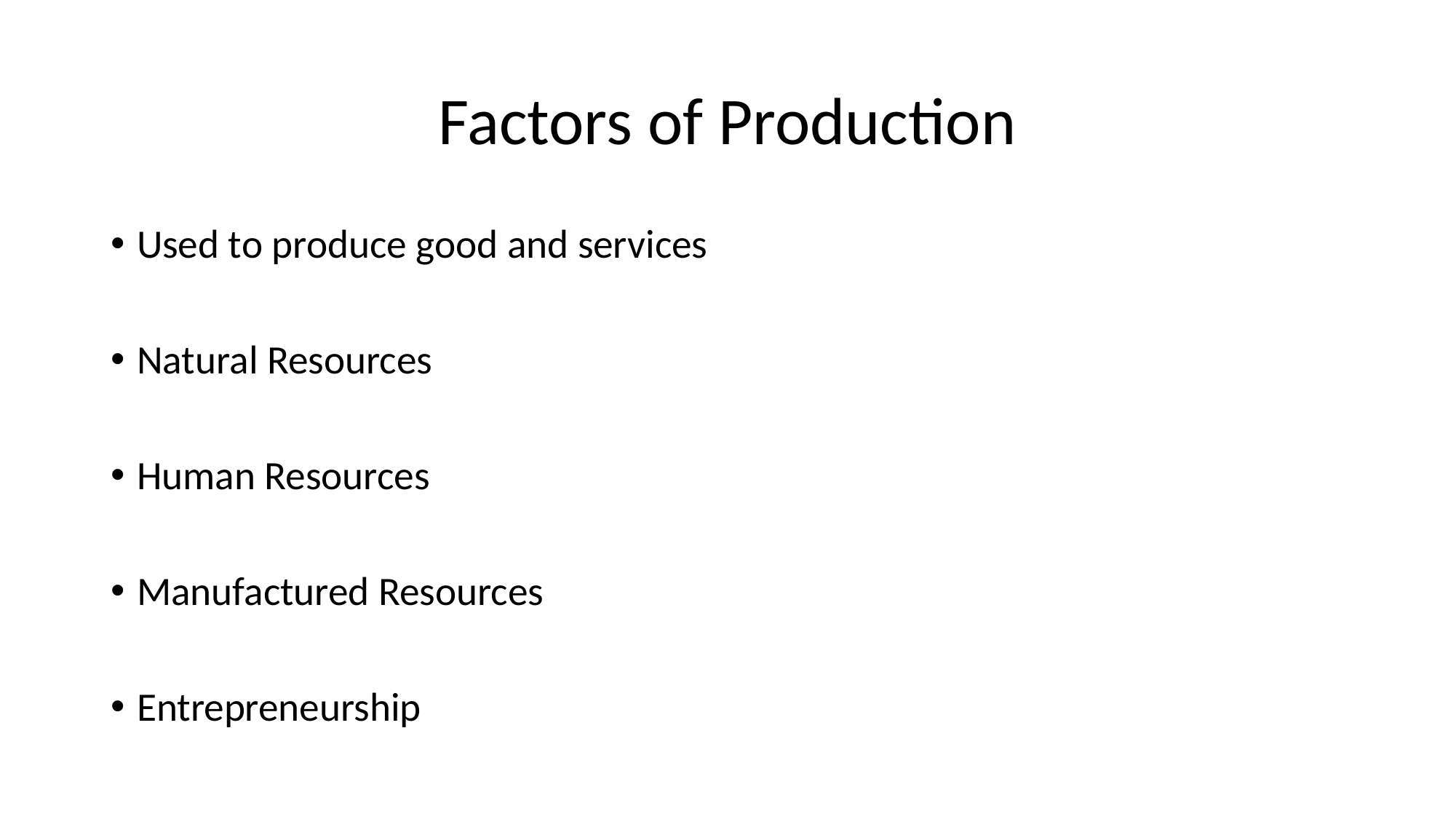

# Factors of Production
Used to produce good and services

Natural Resources

Human Resources

Manufactured Resources

Entrepreneurship